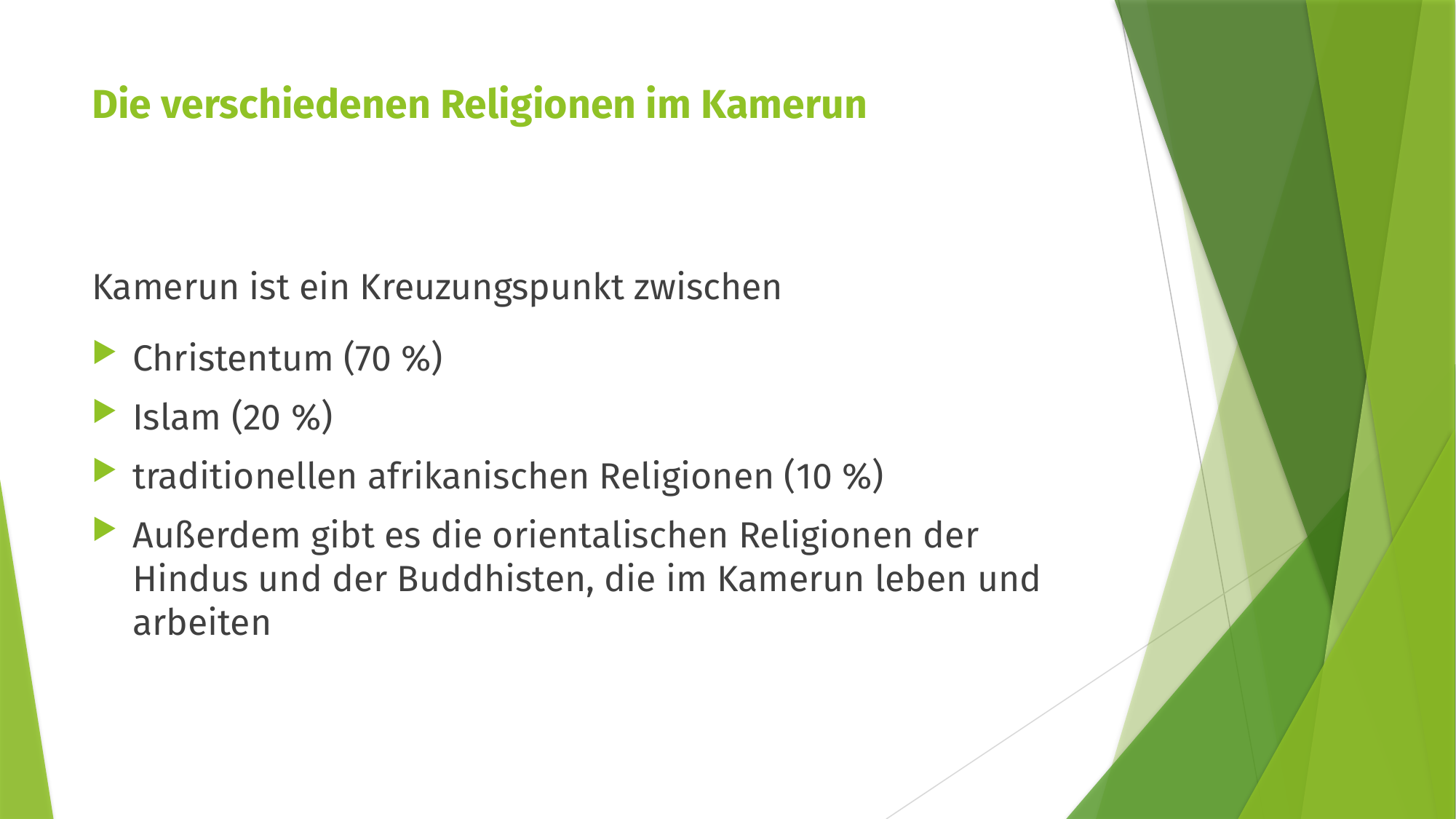

# Die verschiedenen Religionen im Kamerun
Kamerun ist ein Kreuzungspunkt zwischen
Christentum (70 %)
Islam (20 %)
traditionellen afrikanischen Religionen (10 %)
Außerdem gibt es die orientalischen Religionen der Hindus und der Buddhisten, die im Kamerun leben und arbeiten